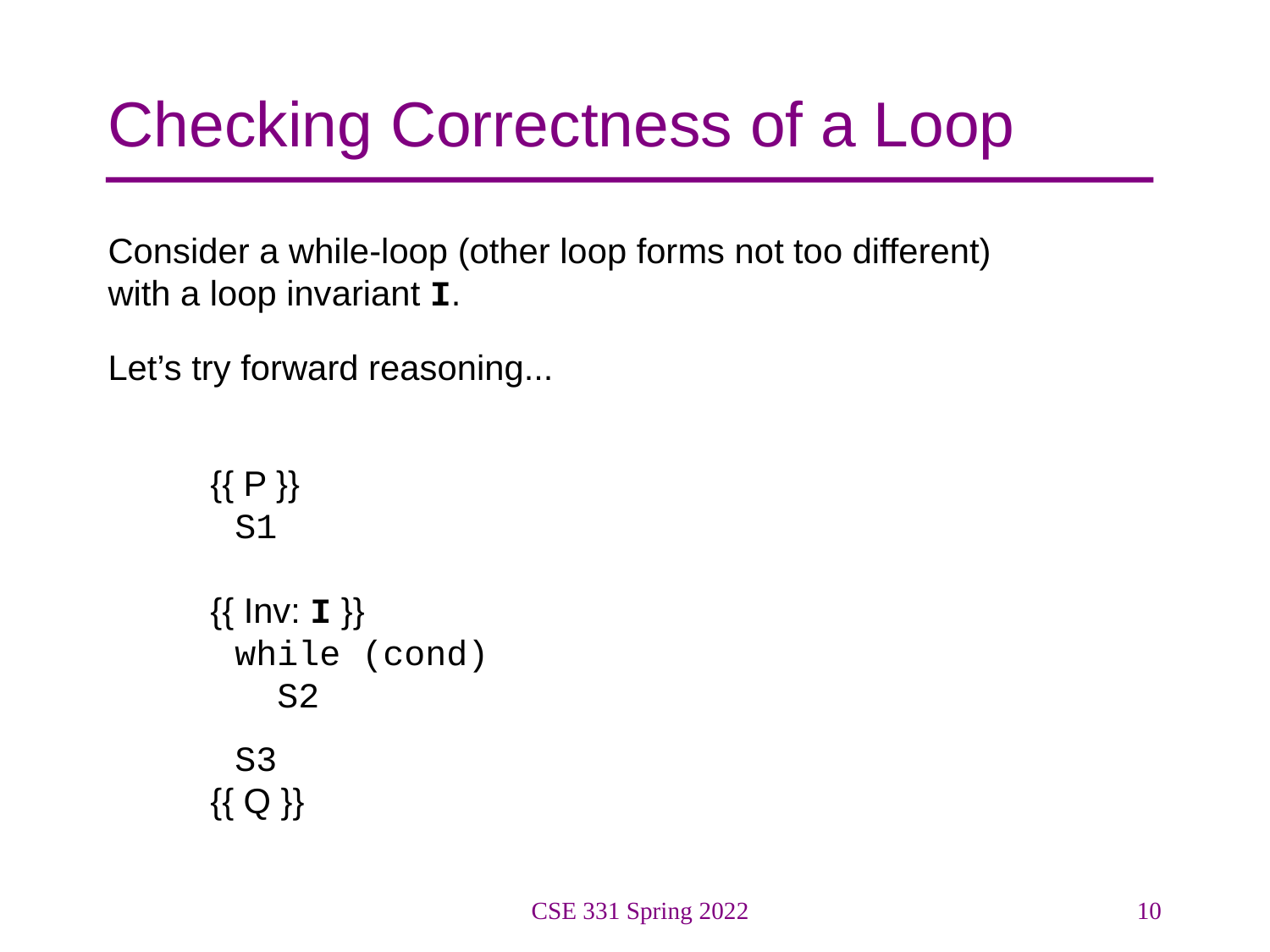

# Checking Correctness of a Loop
Consider a while-loop (other loop forms not too different)
with a loop invariant I.

Let’s try forward reasoning...
    {{ P }}
   S1

    {{ Inv: I }}
   while (cond)
     S2

   S3
    {{ Q }}
CSE 331 Spring 2022
10